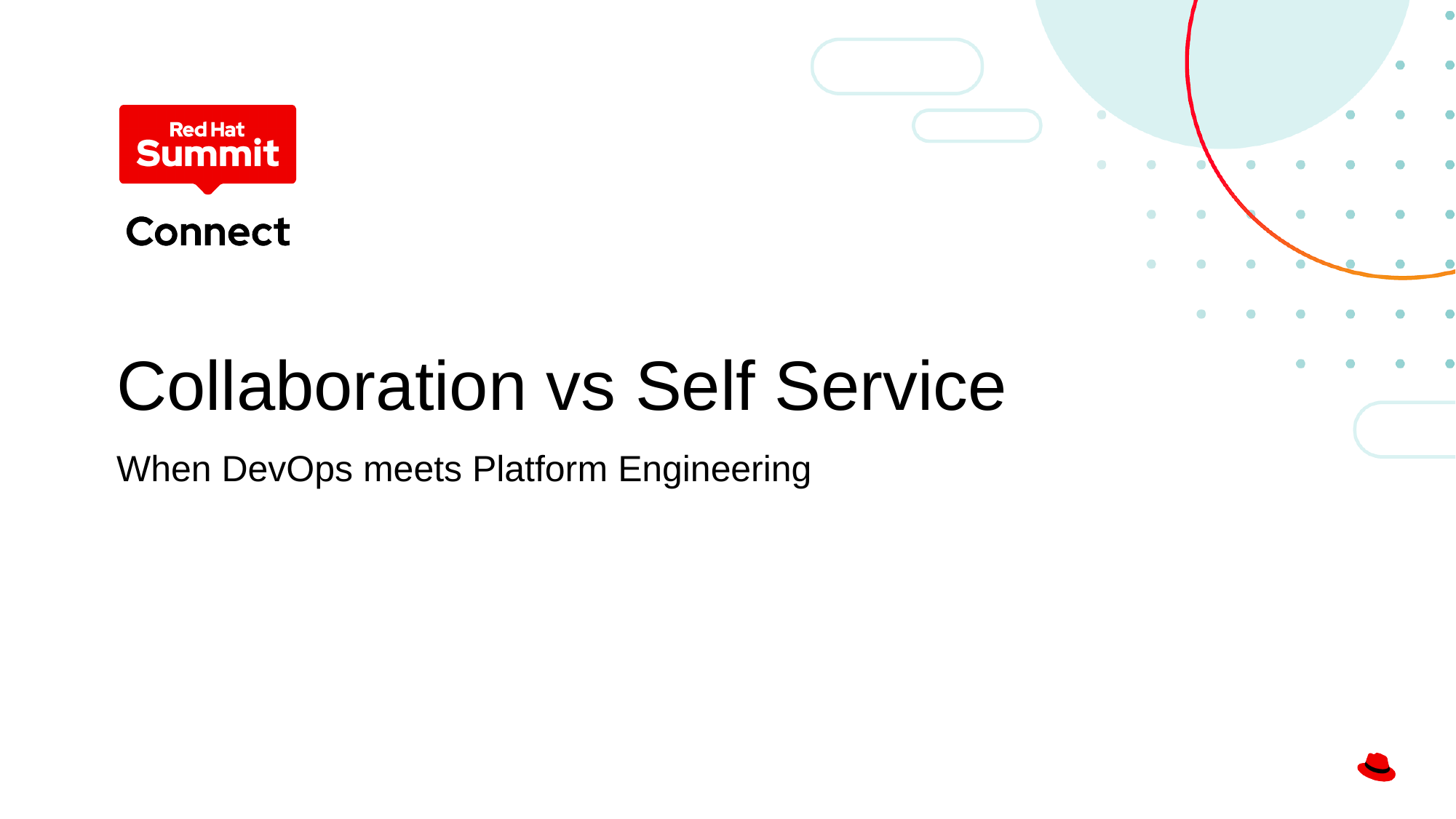

# Collaboration vs Self Service
When DevOps meets Platform Engineering